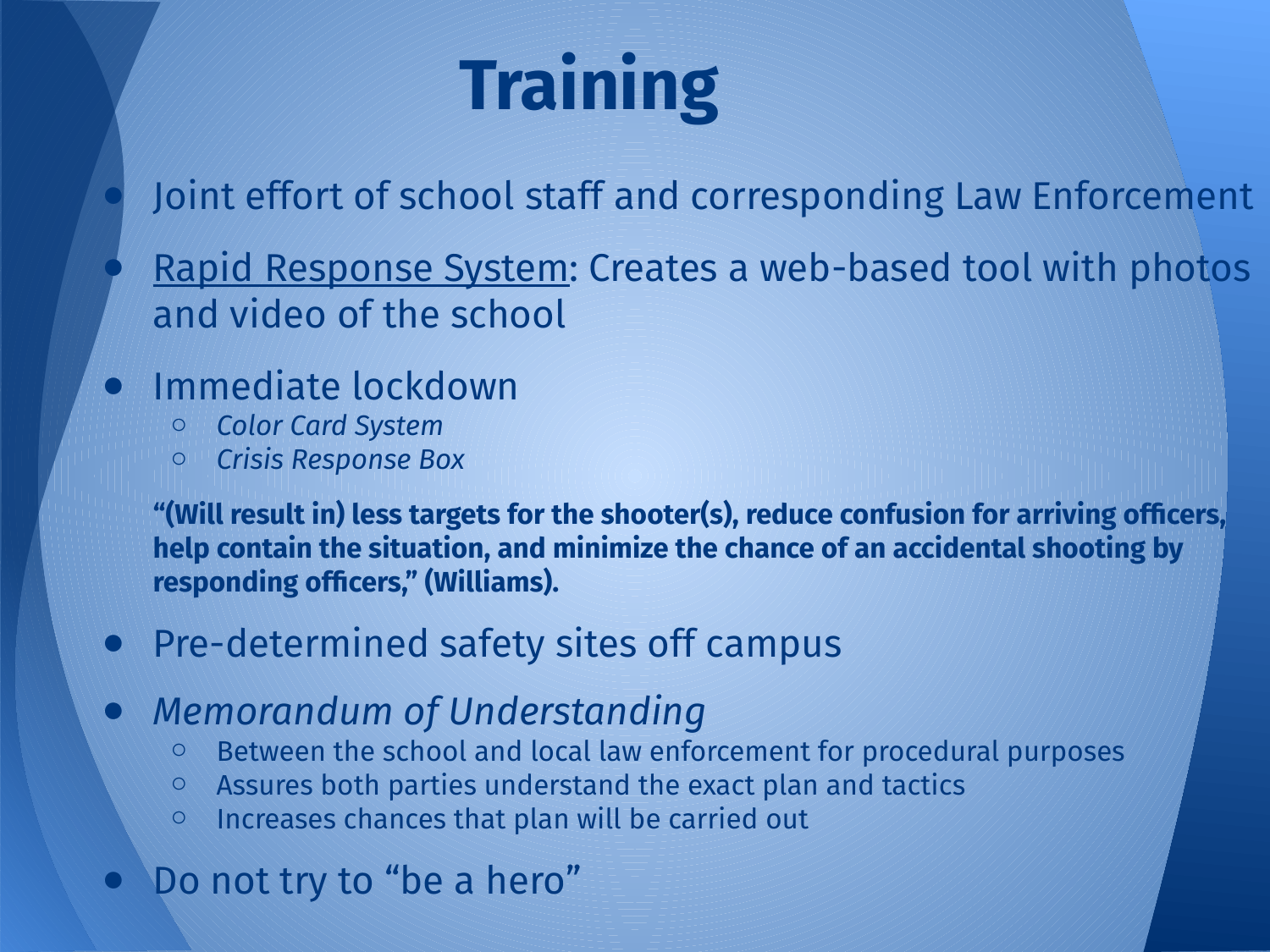

# Training
Joint effort of school staff and corresponding Law Enforcement

Rapid Response System: Creates a web-based tool with photos and video of the school

Immediate lockdown
Color Card System
Crisis Response Box

“(Will result in) less targets for the shooter(s), reduce confusion for arriving officers, help contain the situation, and minimize the chance of an accidental shooting by responding officers,” (Williams).

Pre-determined safety sites off campus

Memorandum of Understanding
Between the school and local law enforcement for procedural purposes
Assures both parties understand the exact plan and tactics
Increases chances that plan will be carried out

Do not try to “be a hero”